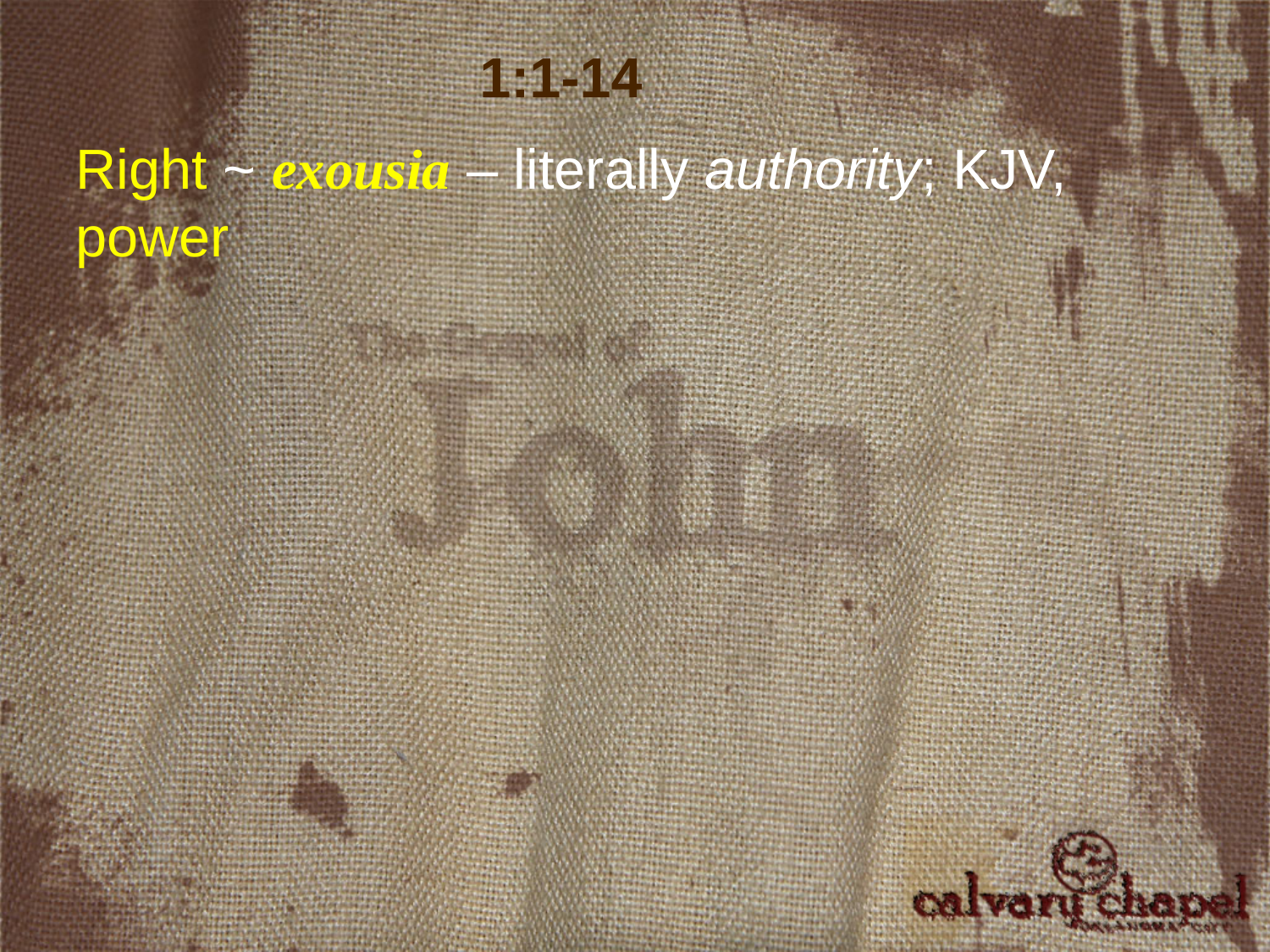

1:1-14
Right ~ exousia – literally authority; KJV, power